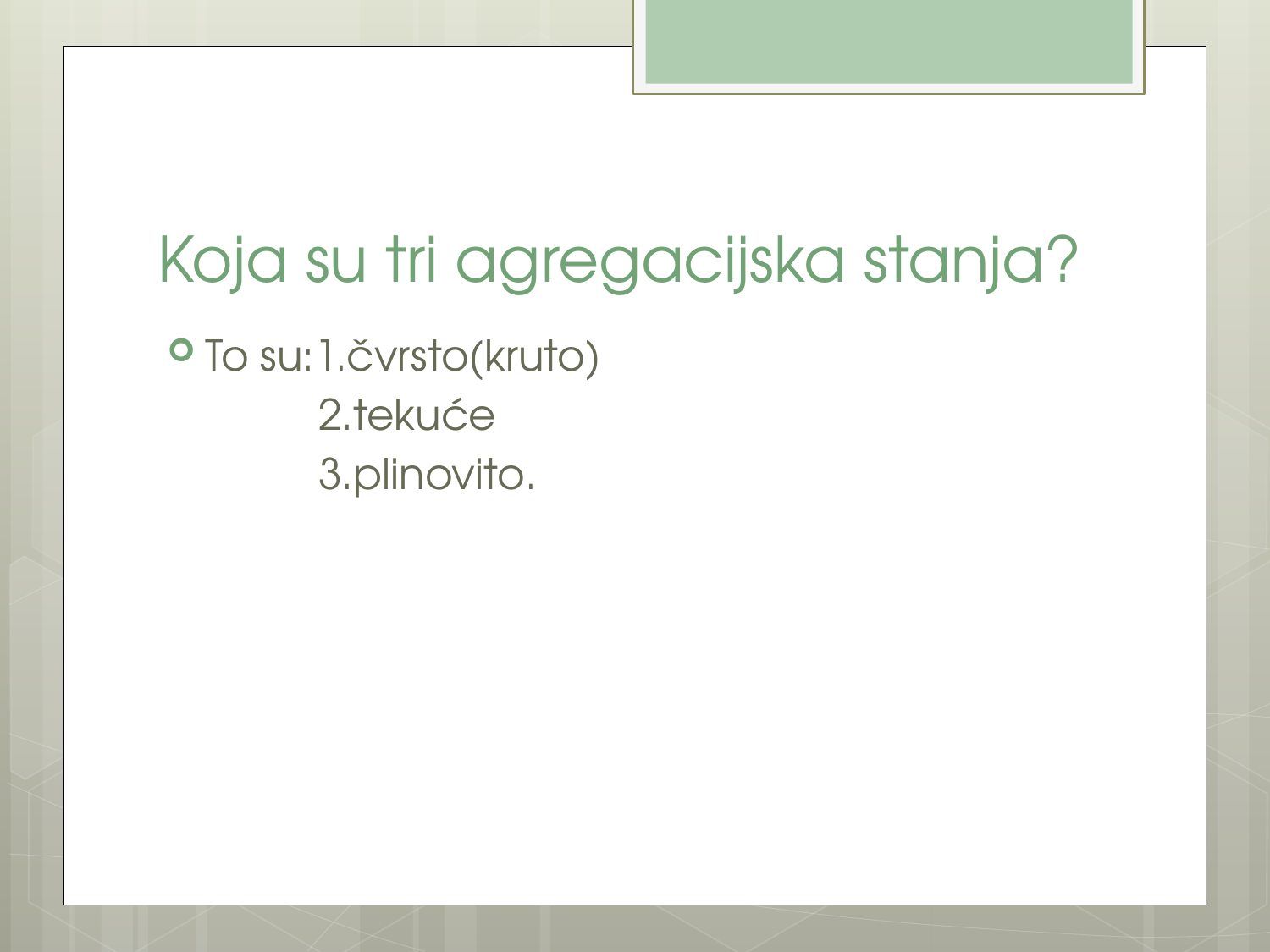

# Koja su tri agregacijska stanja?
To su:1.čvrsto(kruto)
             2.tekuće
             3.plinovito.